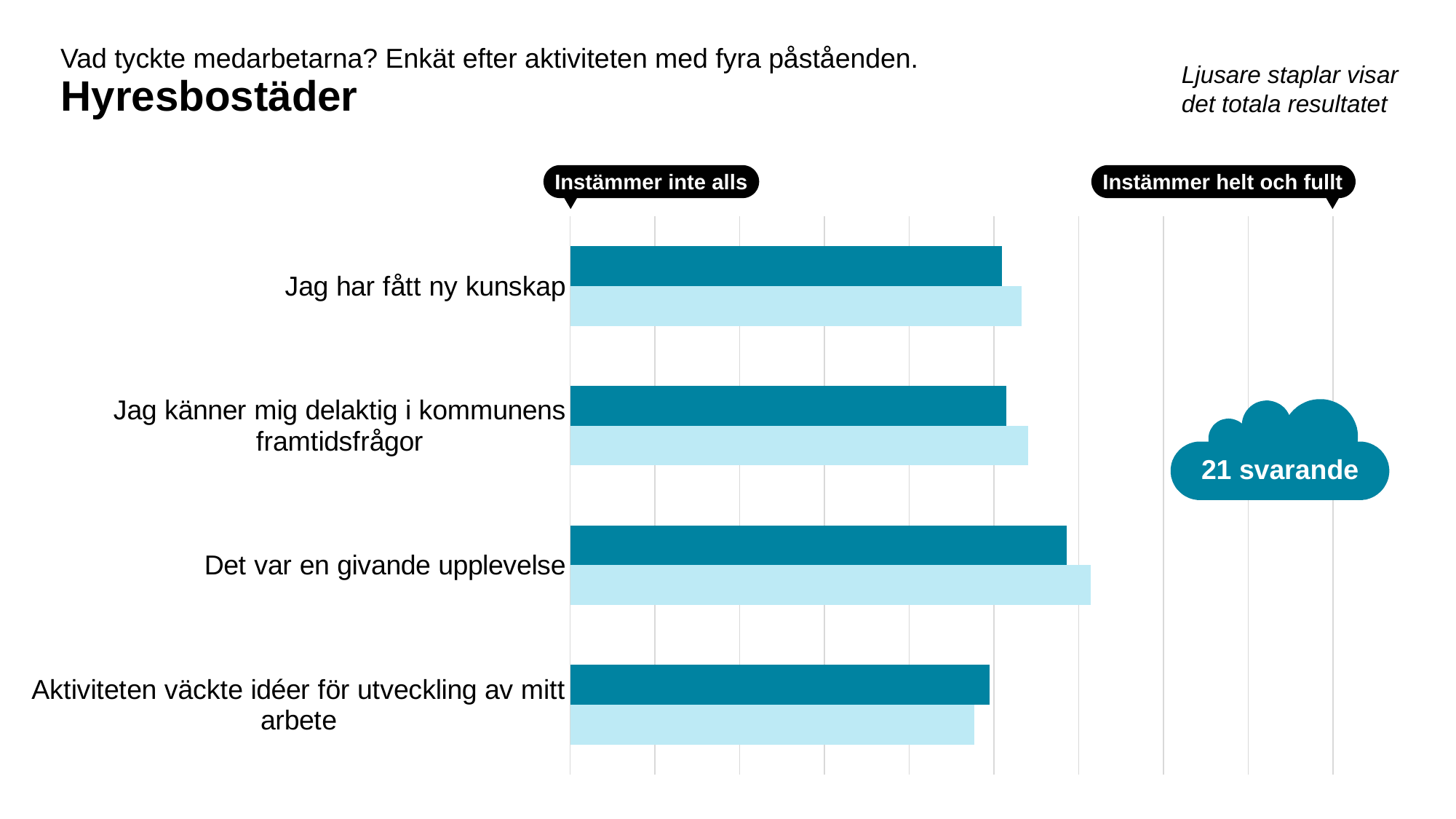

Vad tyckte medarbetarna? Enkät efter aktiviteten med fyra påståenden.
Ljusare staplar visar det totala resultatet
Hyresbostäder
Instämmer inte alls

Instämmer helt och fullt

### Chart

| Category | Hyresbostäder | Totalsumma |
|---|---|---|
| Jag har fått ny kunskap | 6.095238095238095 | 6.326460481099656 |
| Jag känner mig delaktig i kommunens framtidsfrågor | 6.142857142857143 | 6.406574394463668 |
| Det var en givande upplevelse | 6.857142857142857 | 7.141868512110727 |
| Aktiviteten väckte idéer för utveckling av mitt arbete | 5.9523809523809526 | 5.770293609671848 |
21 svarande